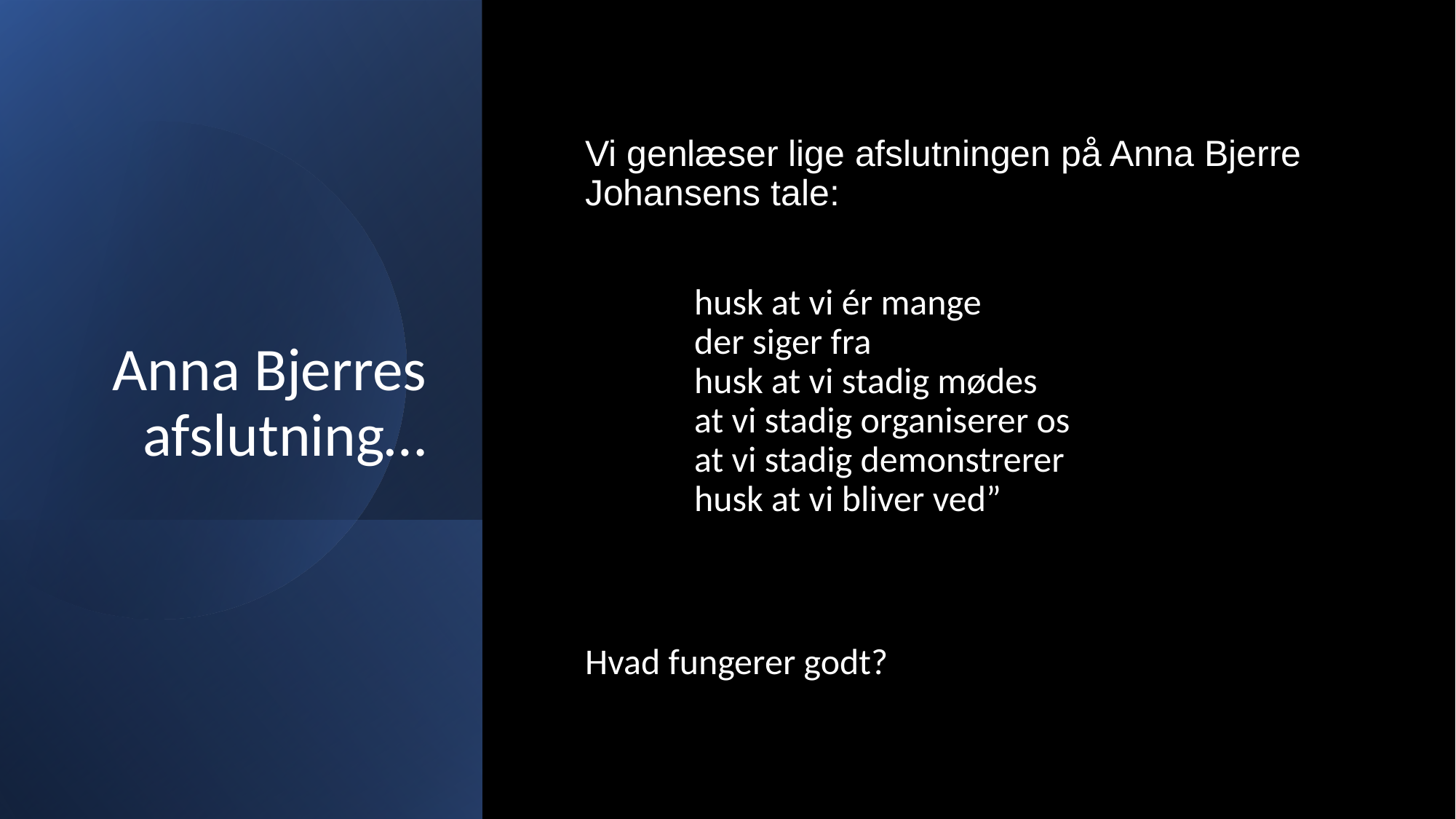

# Anna Bjerres afslutning…
Vi genlæser lige afslutningen på Anna Bjerre Johansens tale:

	husk at vi ér mange 
	der siger fra
	husk at vi stadig mødes
	at vi stadig organiserer os
	at vi stadig demonstrerer
	husk at vi bliver ved”

Hvad fungerer godt?